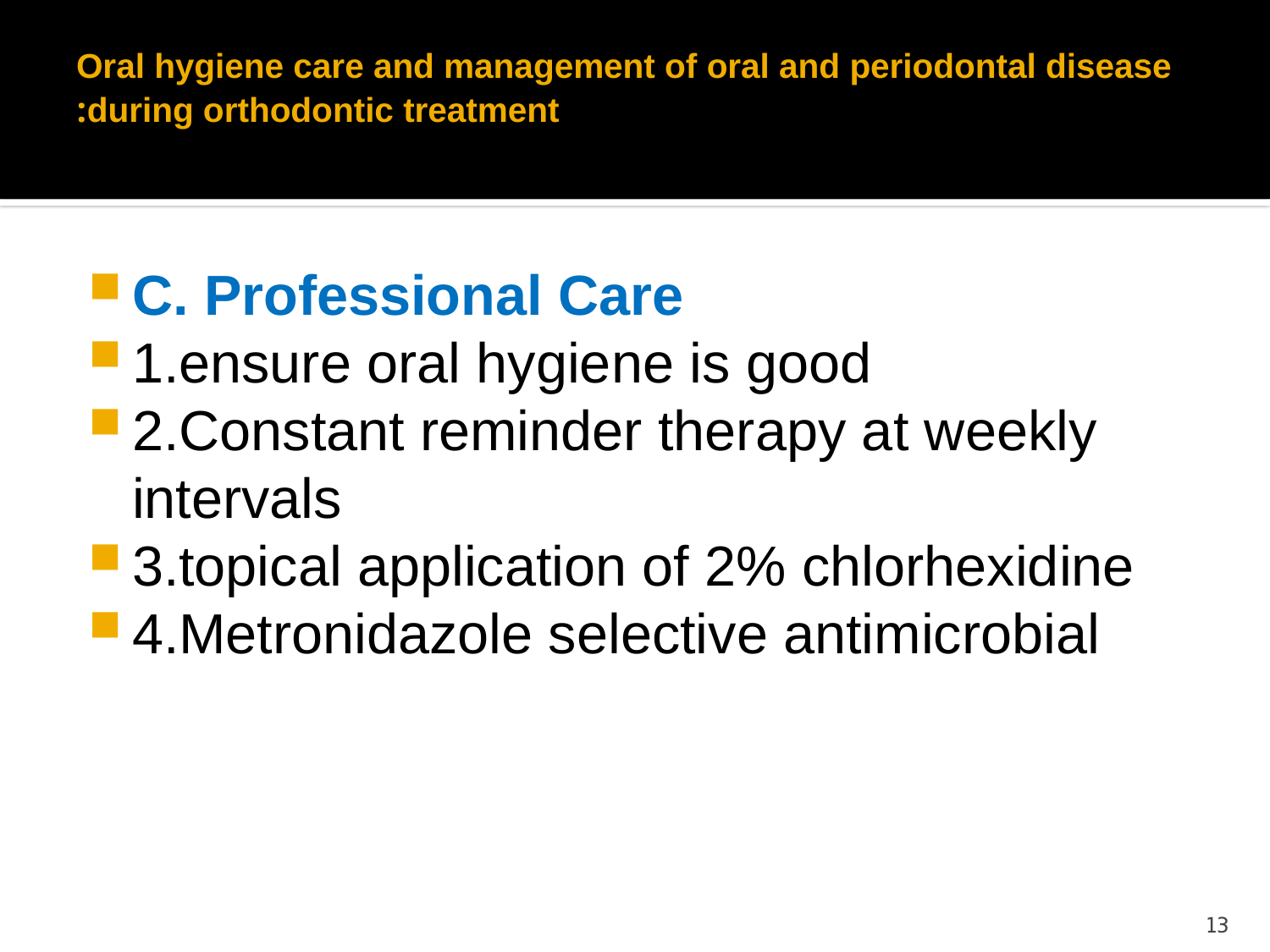

# Oral hygiene care and management of oral and periodontal disease during orthodontic treatment:
C. Professional Care
1.ensure oral hygiene is good
2.Constant reminder therapy at weekly intervals
3.topical application of 2% chlorhexidine
4.Metronidazole selective antimicrobial

13